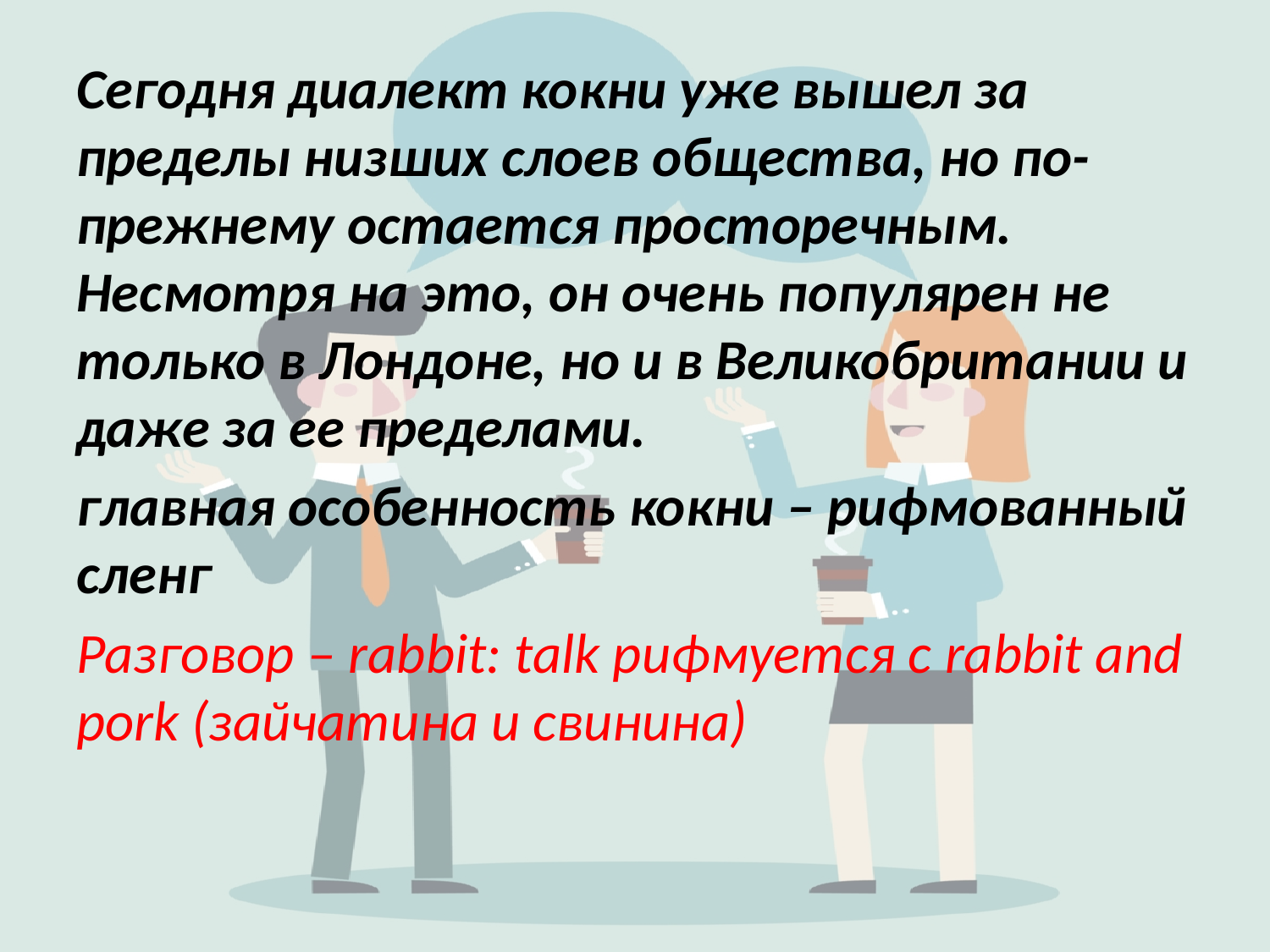

Сегодня диалект кокни уже вышел за пределы низших слоев общества, но по-прежнему остается просторечным. Несмотря на это, он очень популярен не только в Лондоне, но и в Великобритании и даже за ее пределами.
главная особенность кокни – рифмованный сленг
Разговор – rabbit: talk рифмуется с rabbit and pork (зайчатина и свинина)